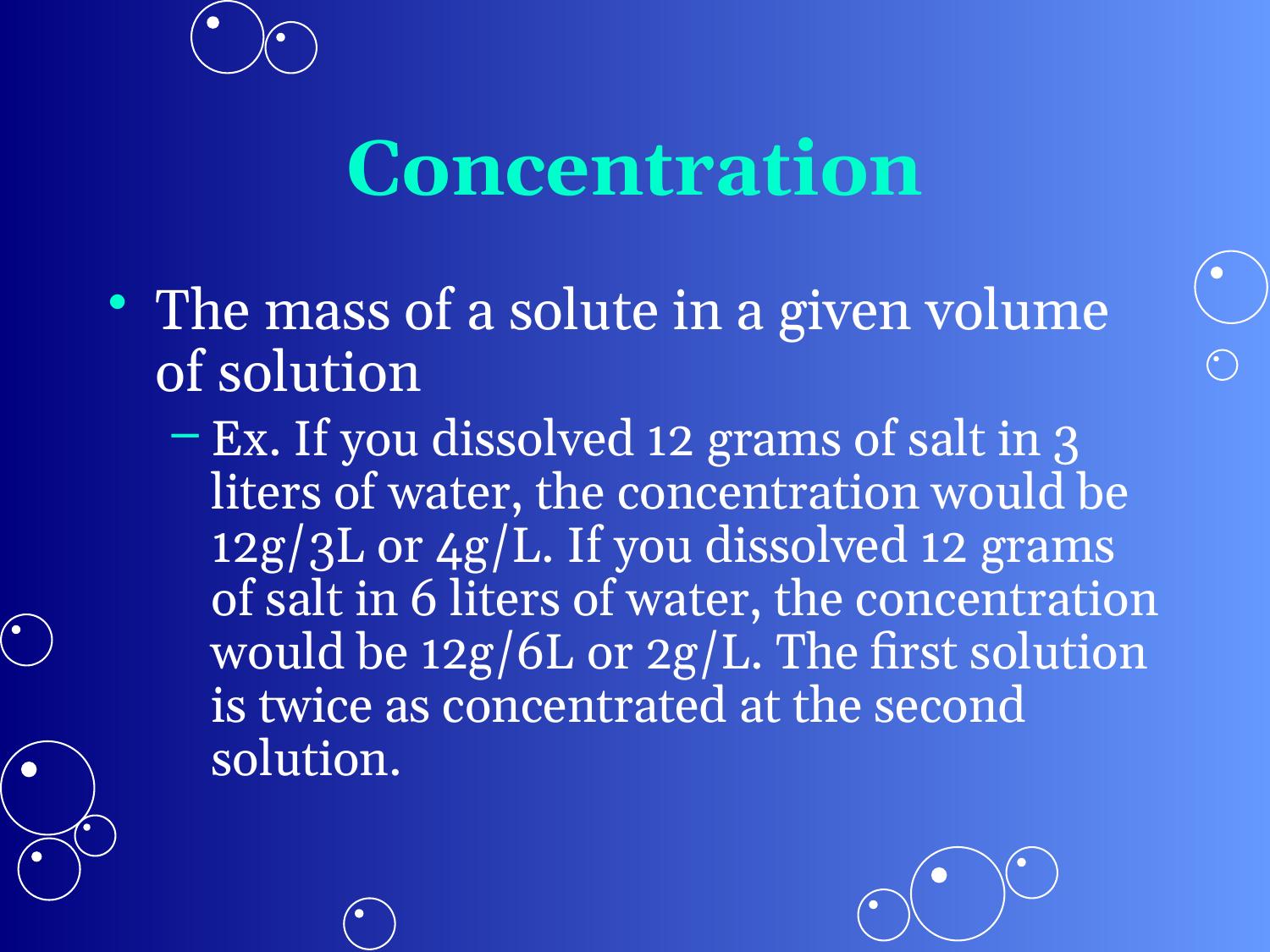

# Concentration
The mass of a solute in a given volume of solution
Ex. If you dissolved 12 grams of salt in 3 liters of water, the concentration would be 12g/3L or 4g/L. If you dissolved 12 grams of salt in 6 liters of water, the concentration would be 12g/6L or 2g/L. The first solution is twice as concentrated at the second solution.